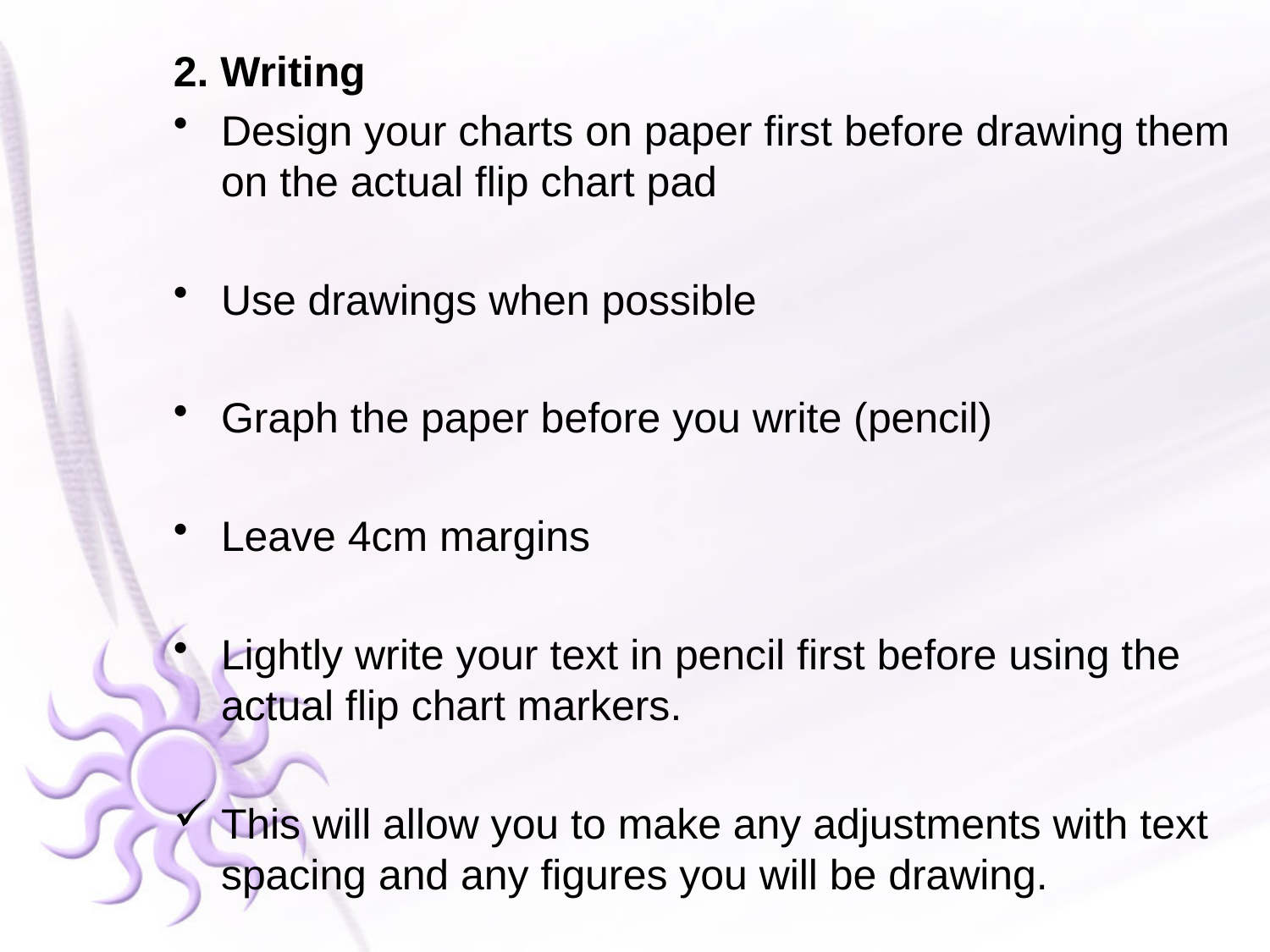

2. Writing
Design your charts on paper first before drawing them on the actual flip chart pad

Use drawings when possible

Graph the paper before you write (pencil)

Leave 4cm margins

Lightly write your text in pencil first before using the actual flip chart markers.

This will allow you to make any adjustments with text spacing and any figures you will be drawing.